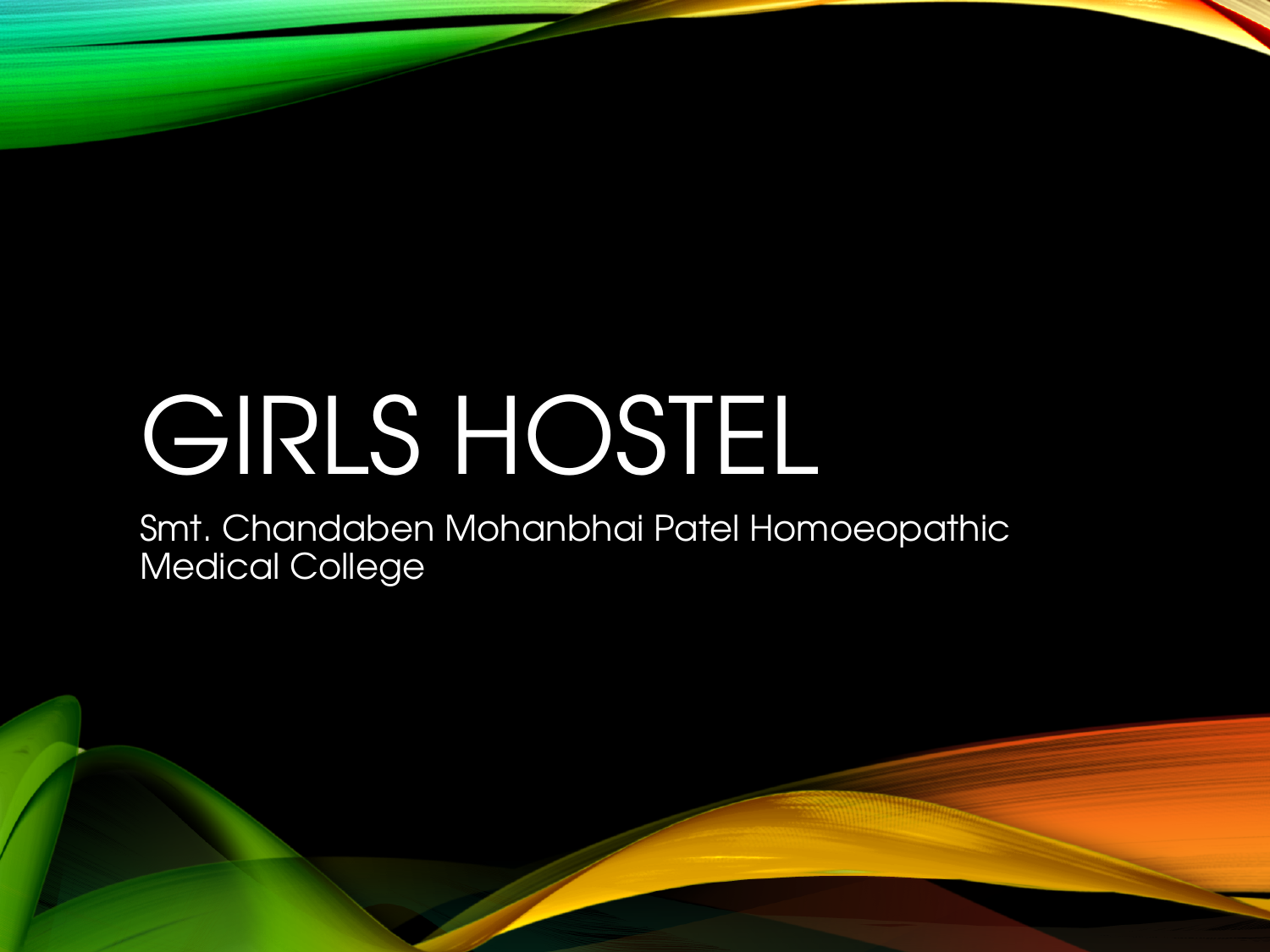

# Girls Hostel
Smt. Chandaben Mohanbhai Patel Homoeopathic Medical College